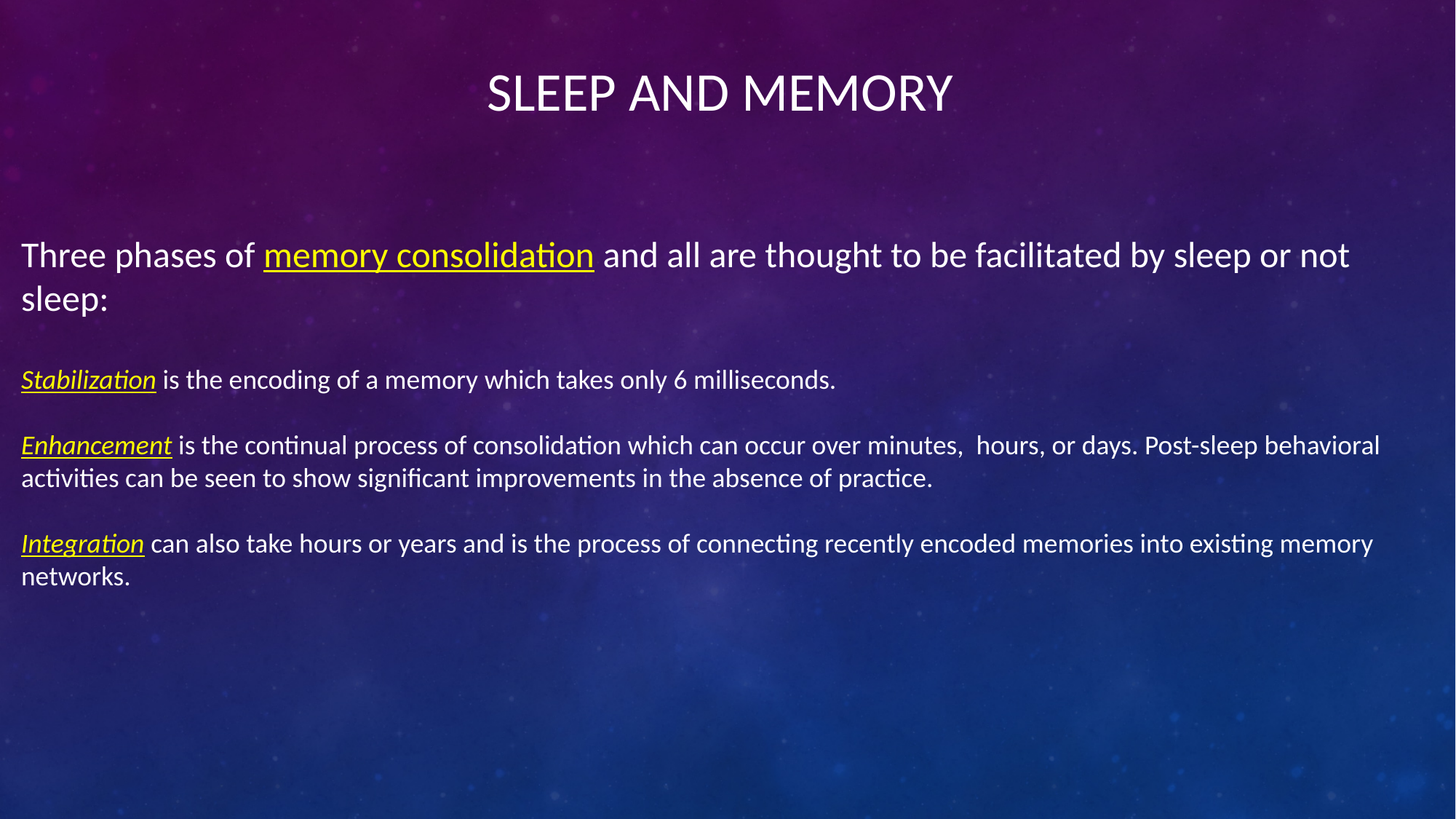

# Sleep and memory
Three phases of memory consolidation and all are thought to be facilitated by sleep or not sleep:

Stabilization is the encoding of a memory which takes only 6 milliseconds.

Enhancement is the continual process of consolidation which can occur over minutes,  hours, or days. Post-sleep behavioral activities can be seen to show significant improvements in the absence of practice.

Integration can also take hours or years and is the process of connecting recently encoded memories into existing memory networks.